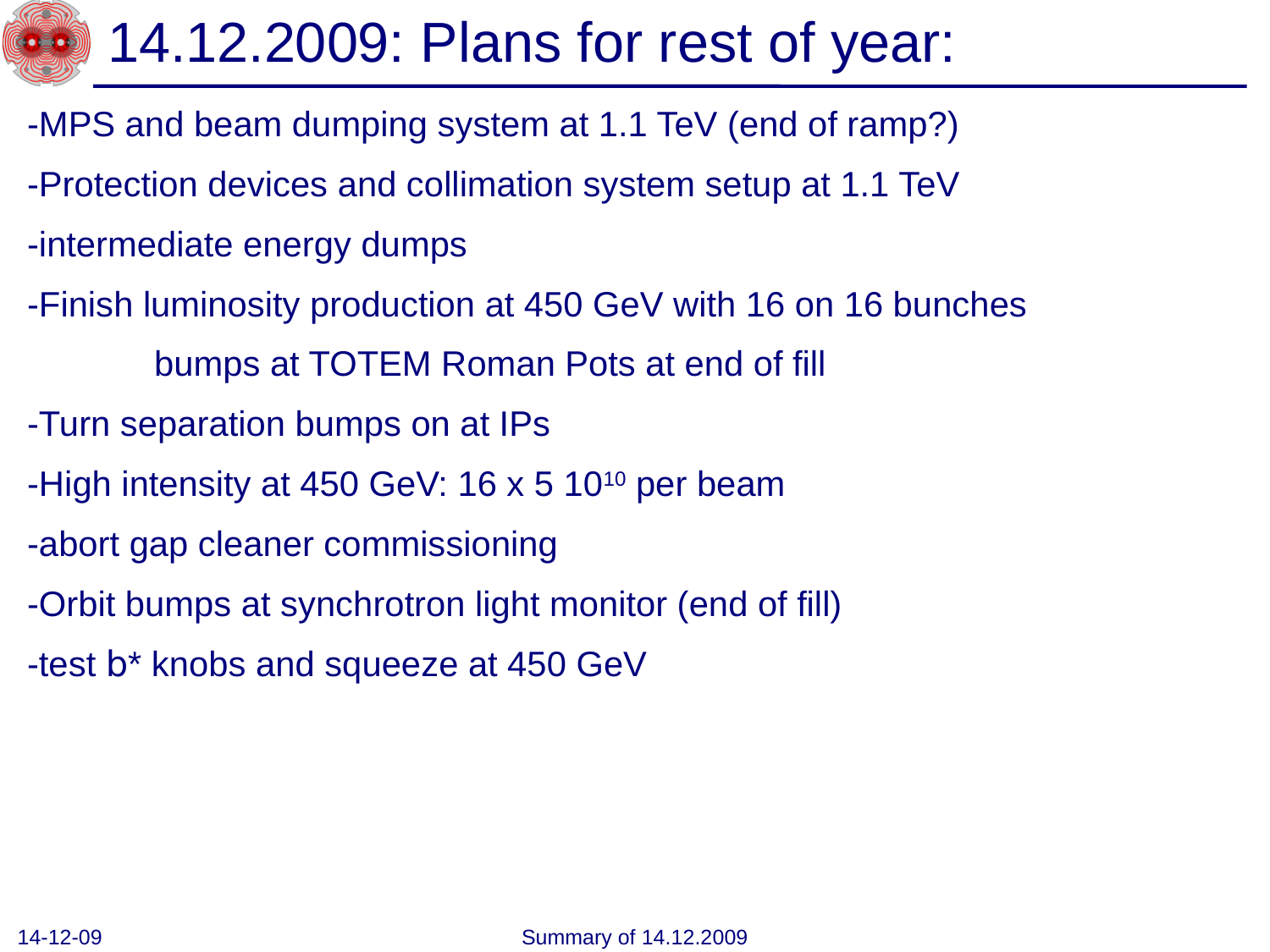

# 14.12.2009: Plans for rest of year:
-MPS and beam dumping system at 1.1 TeV (end of ramp?)
-Protection devices and collimation system setup at 1.1 TeV
-intermediate energy dumps
-Finish luminosity production at 450 GeV with 16 on 16 bunches
	bumps at TOTEM Roman Pots at end of fill
-Turn separation bumps on at IPs
-High intensity at 450 GeV: 16 x 5 1010 per beam
-abort gap cleaner commissioning
-Orbit bumps at synchrotron light monitor (end of fill)
-test β* knobs and squeeze at 450 GeV
14-12-09
Summary of 14.12.2009